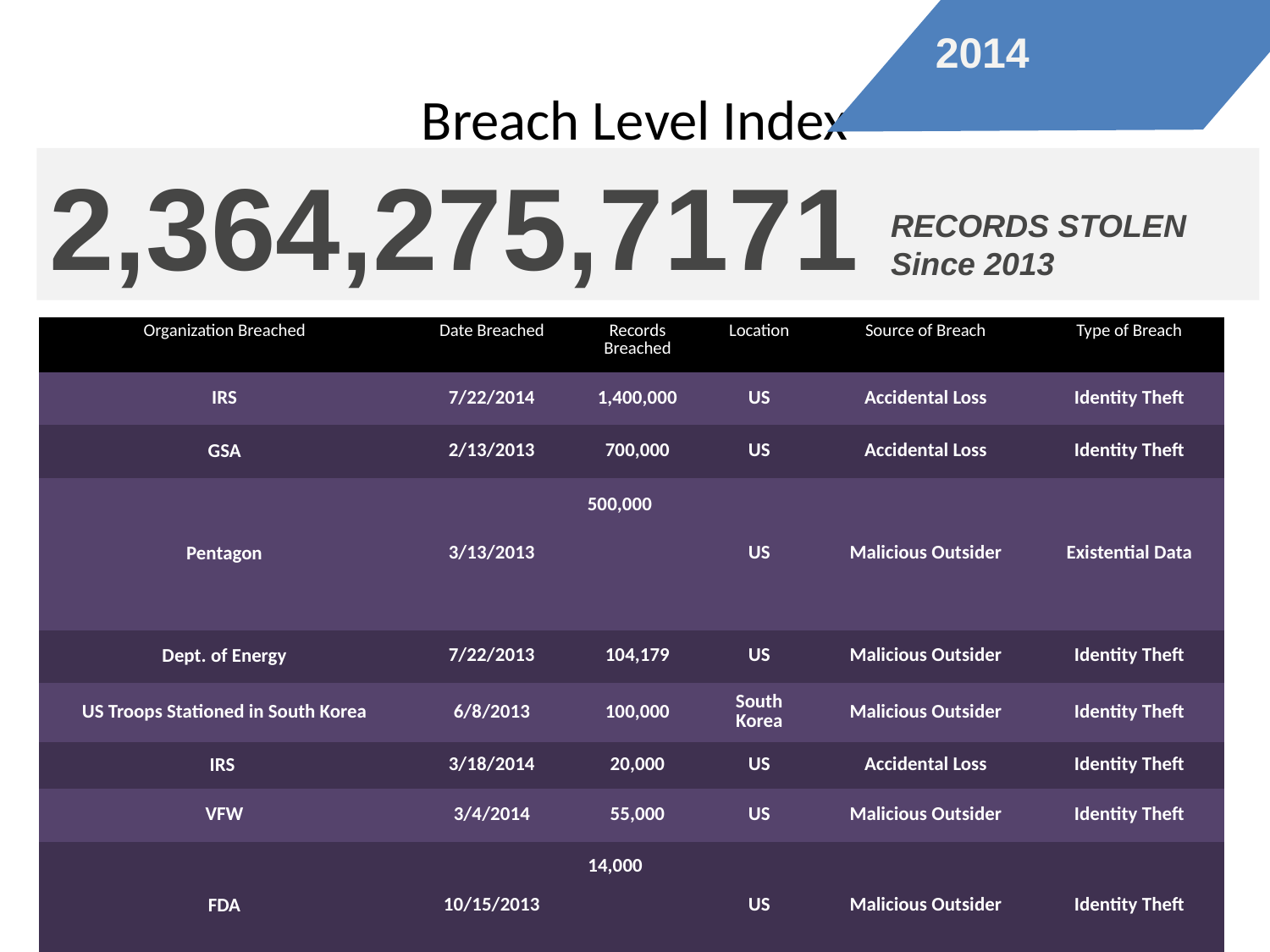

2014

# Breach Level Index
2,364,275,7171
RECORDS STOLEN Since 2013
| Organization Breached | Date Breached | Records Breached | Location | Source of Breach | Type of Breach |
| --- | --- | --- | --- | --- | --- |
| IRS | 7/22/2014 | 1,400,000 | US | Accidental Loss | Identity Theft |
| GSA | 2/13/2013 | 700,000 | US | Accidental Loss | Identity Theft |
| Pentagon | 3/13/2013 | 500,000 | US | Malicious Outsider | Existential Data |
| Dept. of Energy | 7/22/2013 | 104,179 | US | Malicious Outsider | Identity Theft |
| US Troops Stationed in South Korea | 6/8/2013 | 100,000 | South Korea | Malicious Outsider | Identity Theft |
| IRS | 3/18/2014 | 20,000 | US | Accidental Loss | Identity Theft |
| VFW | 3/4/2014 | 55,000 | US | Malicious Outsider | Identity Theft |
| FDA | 10/15/2013 | 14,000 | US | Malicious Outsider | Identity Theft |
| VA | 1/17/2014 | 5,351 | US | Accidental Loss | Identity Theft |
© SafeNet Proprietary